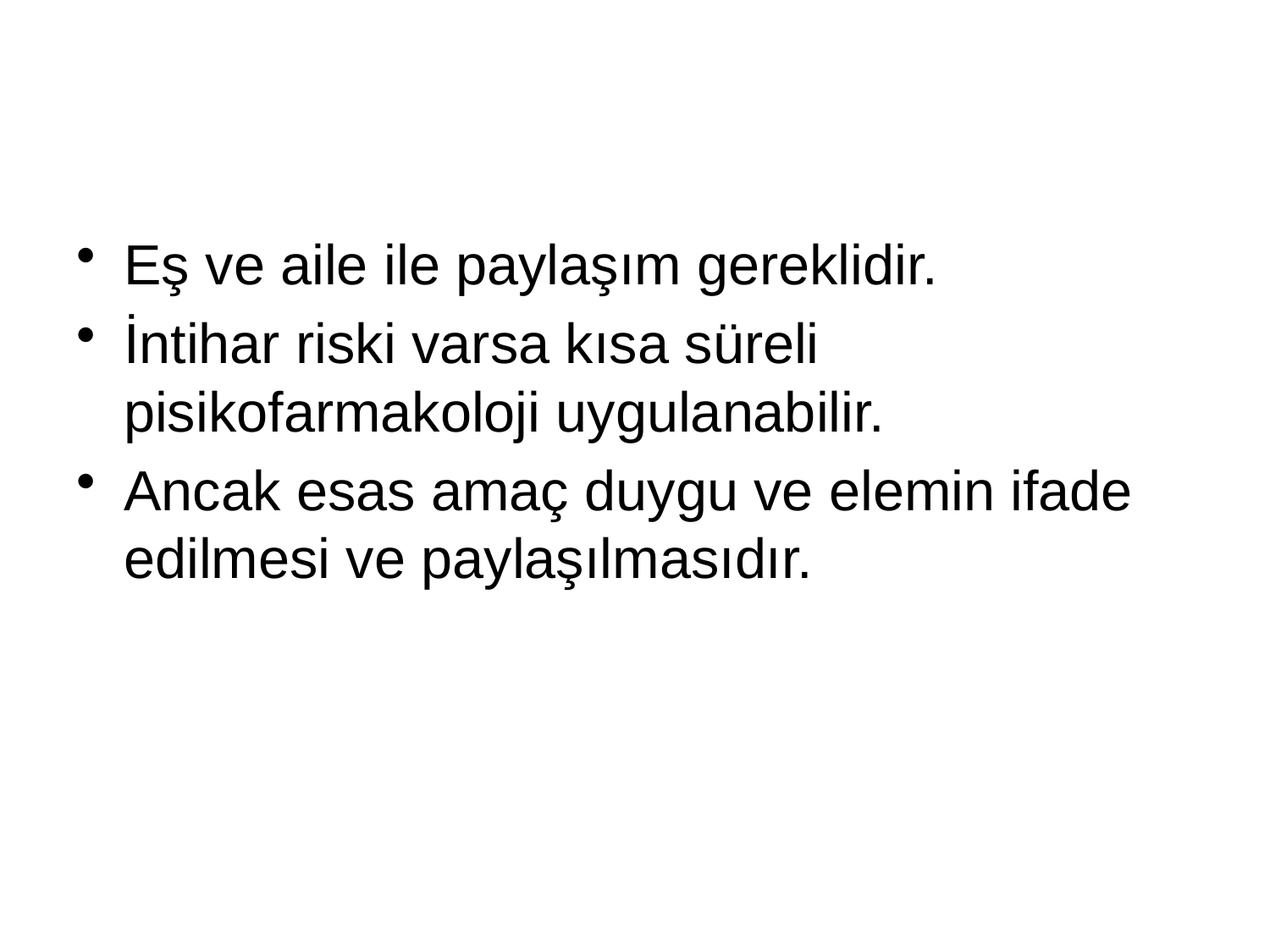

Eş ve aile ile paylaşım gereklidir.
İntihar riski varsa kısa süreli pisikofarmakoloji uygulanabilir.
Ancak esas amaç duygu ve elemin ifade edilmesi ve paylaşılmasıdır.

4